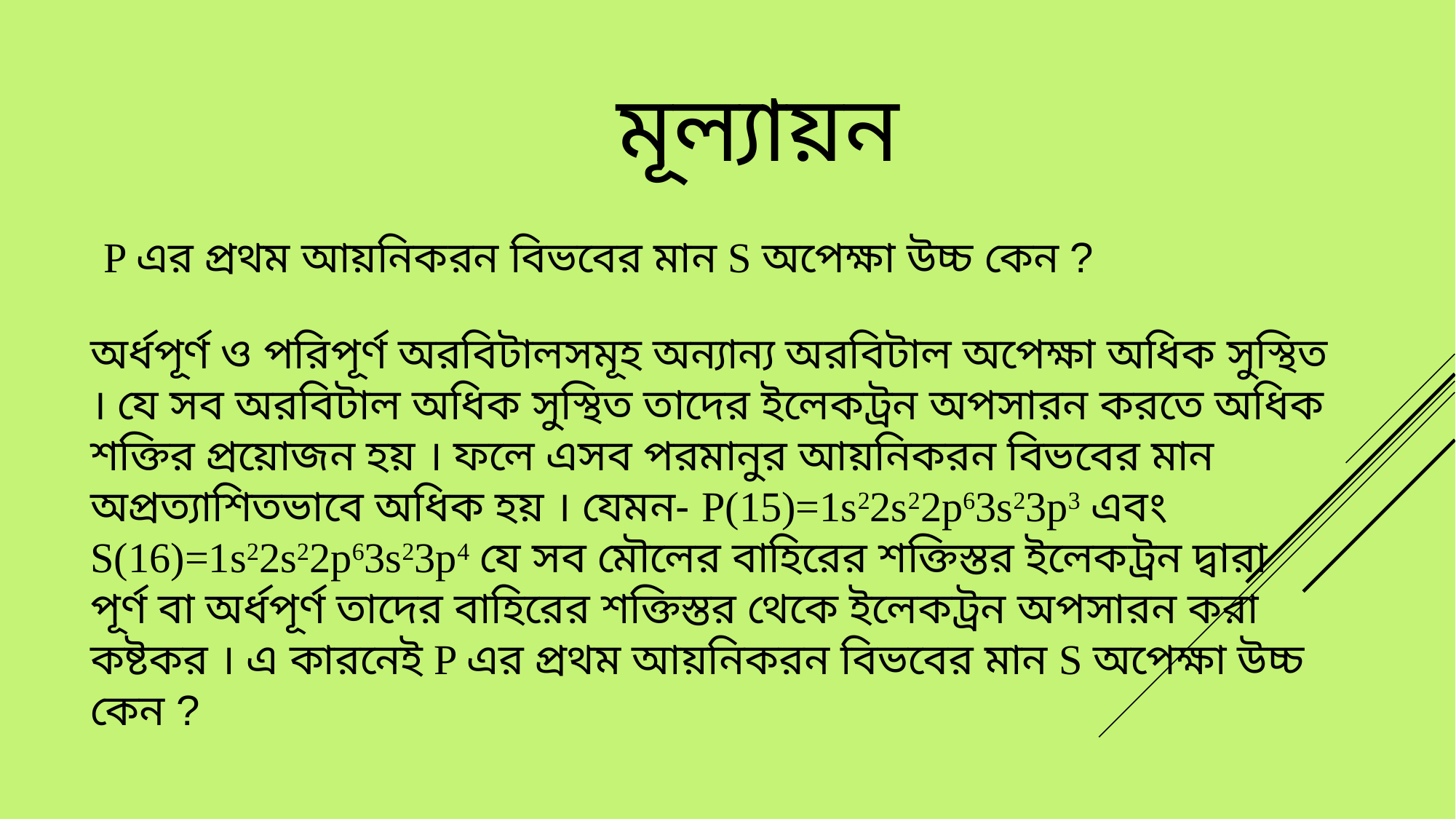

মূল্যায়ন
P এর প্রথম আয়নিকরন বিভবের মান S অপেক্ষা উচ্চ কেন ?
অর্ধপূর্ণ ও পরিপূর্ণ অরবিটালসমূহ অন্যান্য অরবিটাল অপেক্ষা অধিক সুস্থিত । যে সব অরবিটাল অধিক সুস্থিত তাদের ইলেকট্রন অপসারন করতে অধিক শক্তির প্রয়োজন হয় । ফলে এসব পরমানুর আয়নিকরন বিভবের মান অপ্রত্যাশিতভাবে অধিক হয় । যেমন- P(15)=1s22s22p63s23p3 এবং  S(16)=1s22s22p63s23p4 যে সব মৌলের বাহিরের শক্তিস্তর ইলেকট্রন দ্বারা পূর্ণ বা অর্ধপূর্ণ তাদের বাহিরের শক্তিস্তর থেকে ইলেকট্রন অপসারন করা কষ্টকর । এ কারনেই P এর প্রথম আয়নিকরন বিভবের মান S অপেক্ষা উচ্চ কেন ?